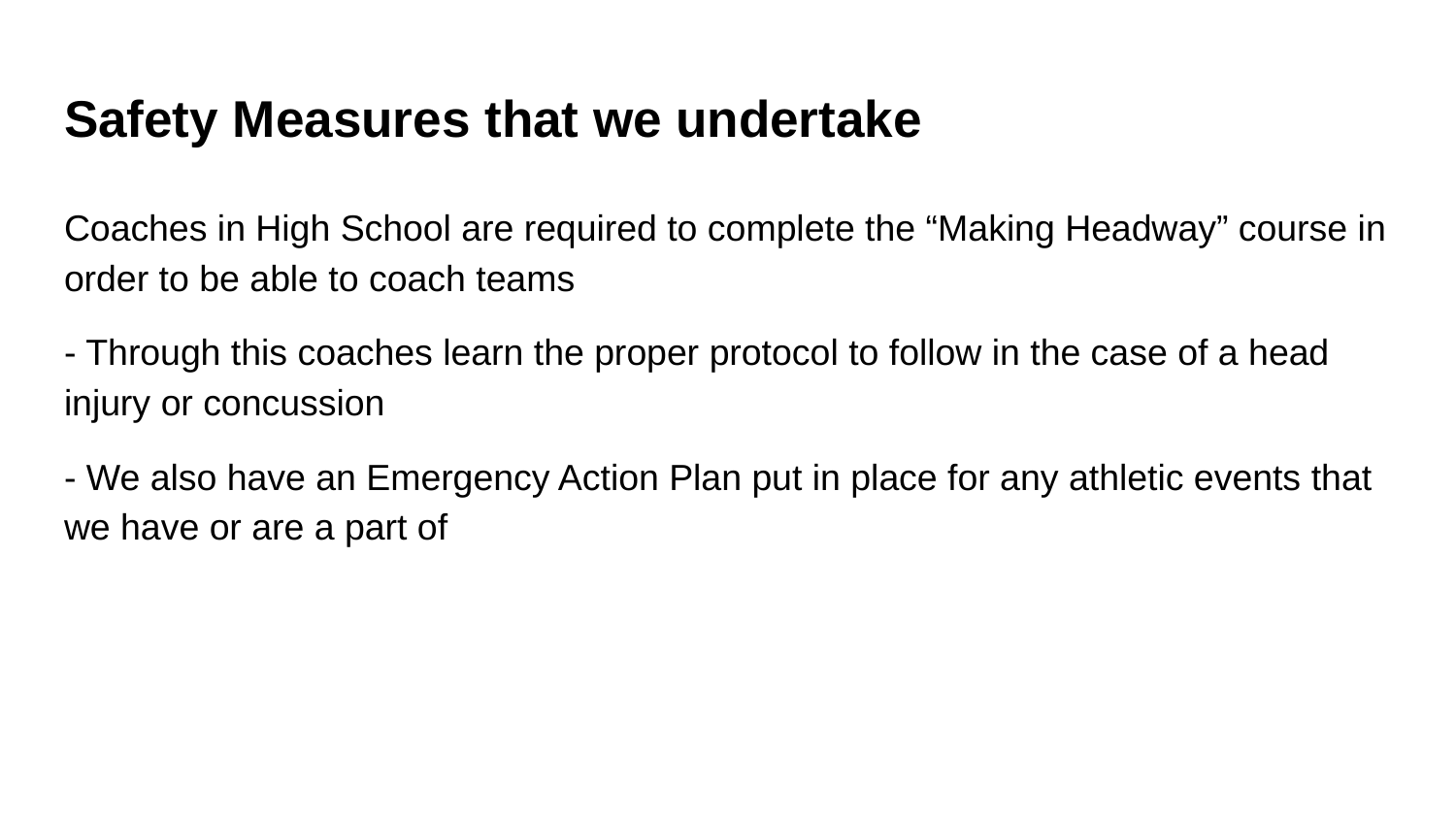

# Safety Measures that we undertake
Coaches in High School are required to complete the “Making Headway” course in order to be able to coach teams
- Through this coaches learn the proper protocol to follow in the case of a head injury or concussion
- We also have an Emergency Action Plan put in place for any athletic events that we have or are a part of